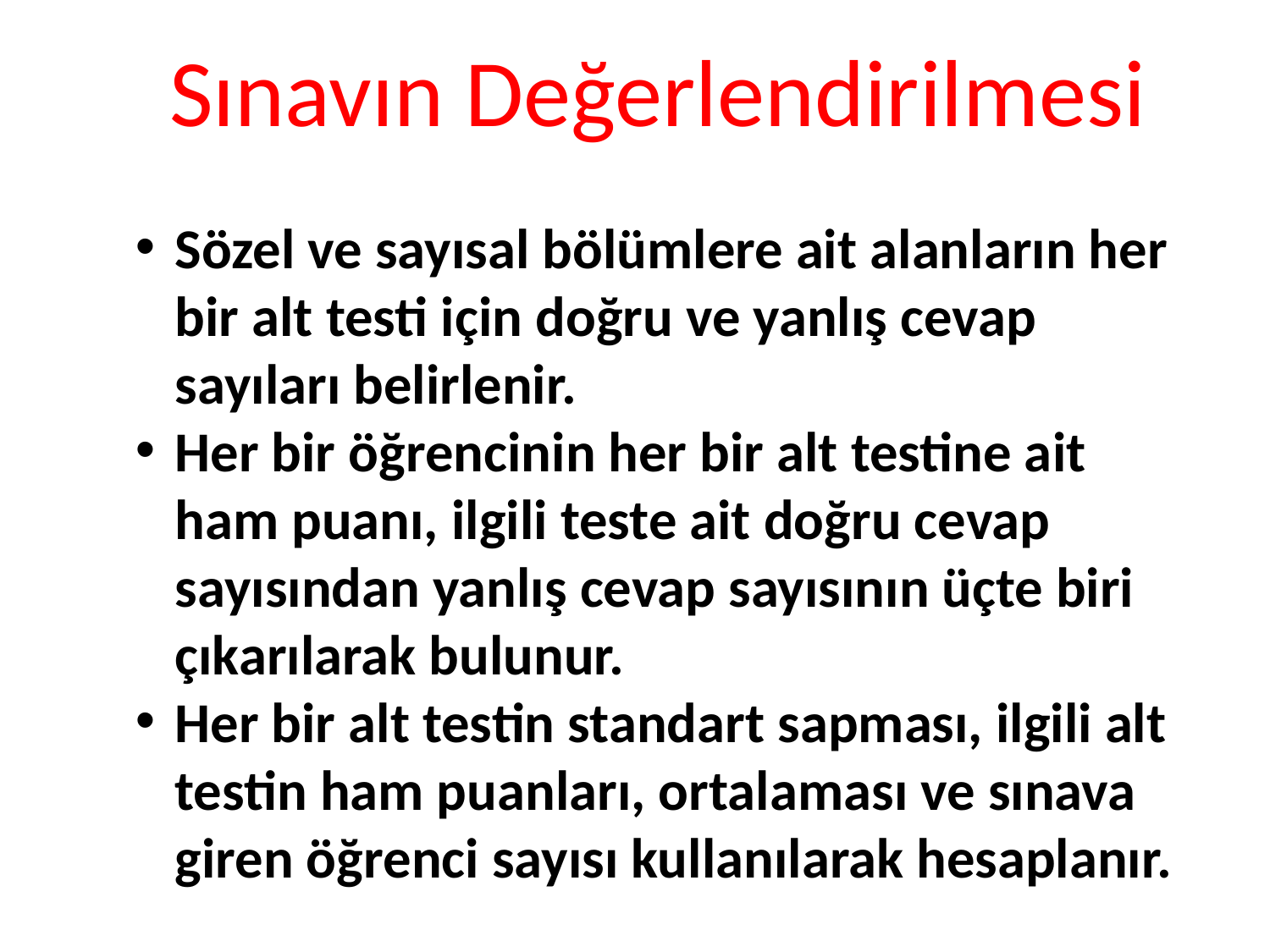

# Sınavın Değerlendirilmesi
Sözel ve sayısal bölümlere ait alanların her bir alt testi için doğru ve yanlış cevap sayıları belirlenir.
Her bir öğrencinin her bir alt testine ait ham puanı, ilgili teste ait doğru cevap sayısından yanlış cevap sayısının üçte biri çıkarılarak bulunur.
Her bir alt testin standart sapması, ilgili alt testin ham puanları, ortalaması ve sınava giren öğrenci sayısı kullanılarak hesaplanır.